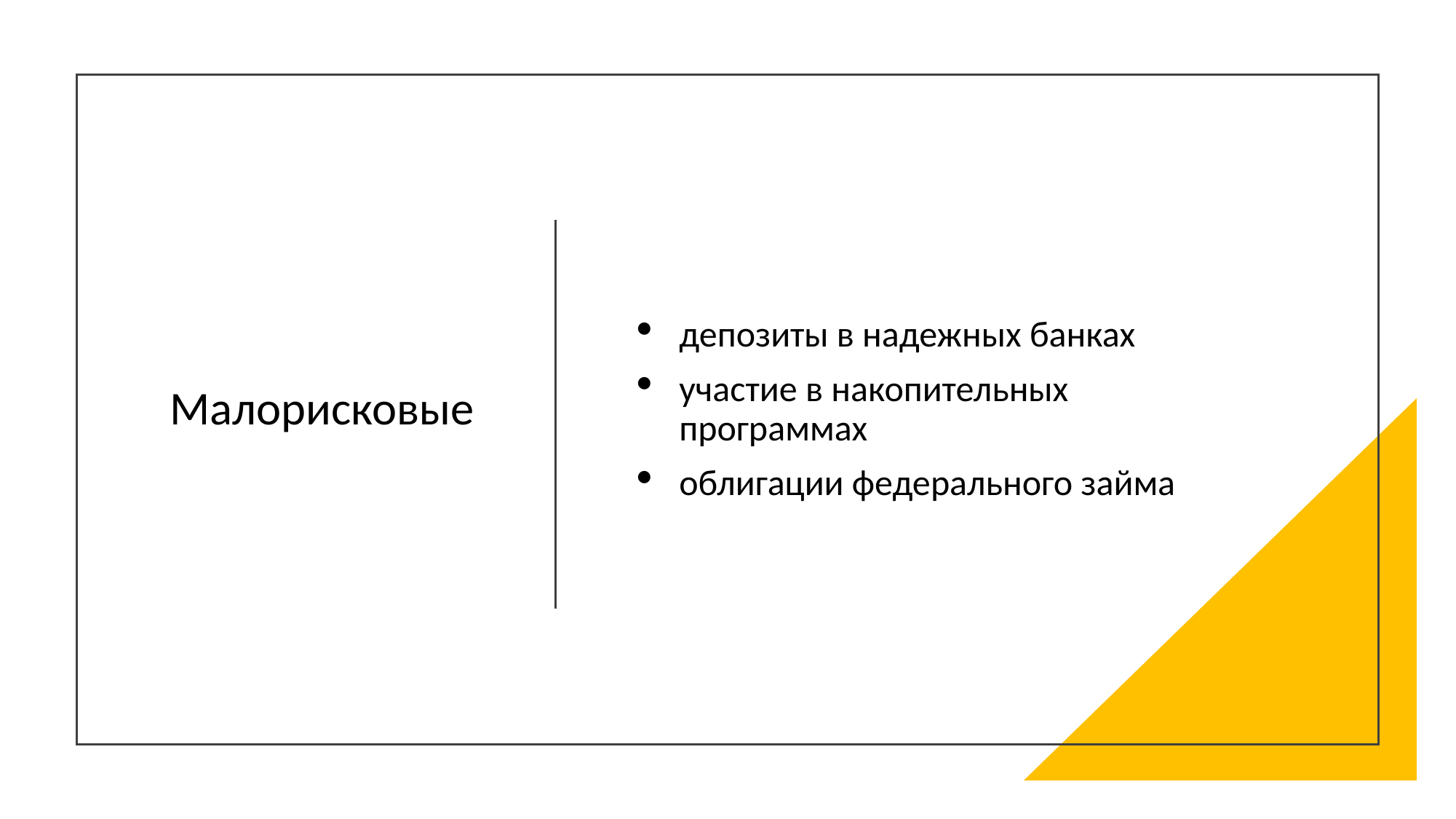

# Малорисковые
депозиты в надежных банках
участие в накопительных программах
облигации федерального займа